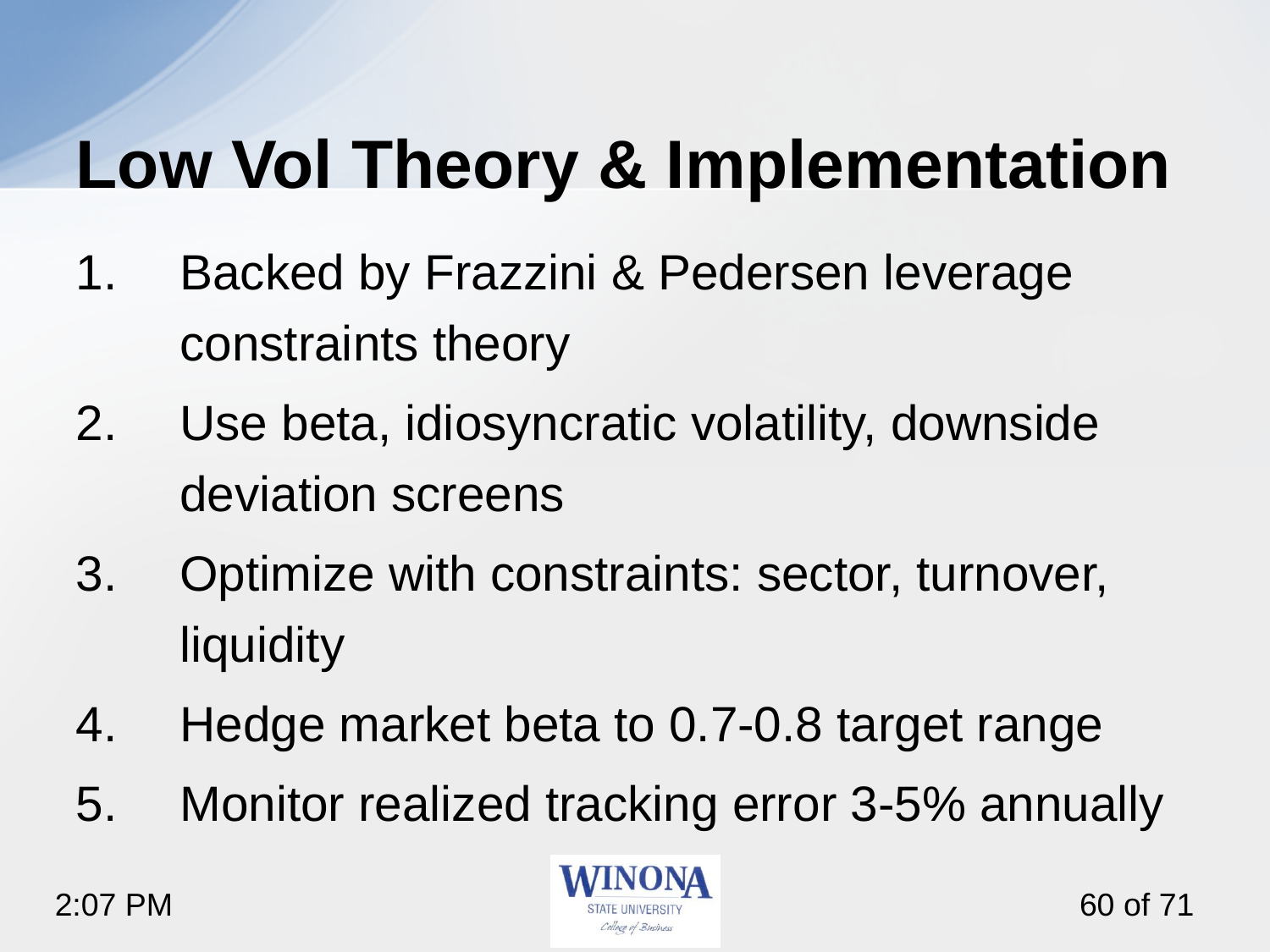

# Low Vol Theory & Implementation
Backed by Frazzini & Pedersen leverage constraints theory
Use beta, idiosyncratic volatility, downside deviation screens
Optimize with constraints: sector, turnover, liquidity
Hedge market beta to 0.7-0.8 target range
Monitor realized tracking error 3-5% annually